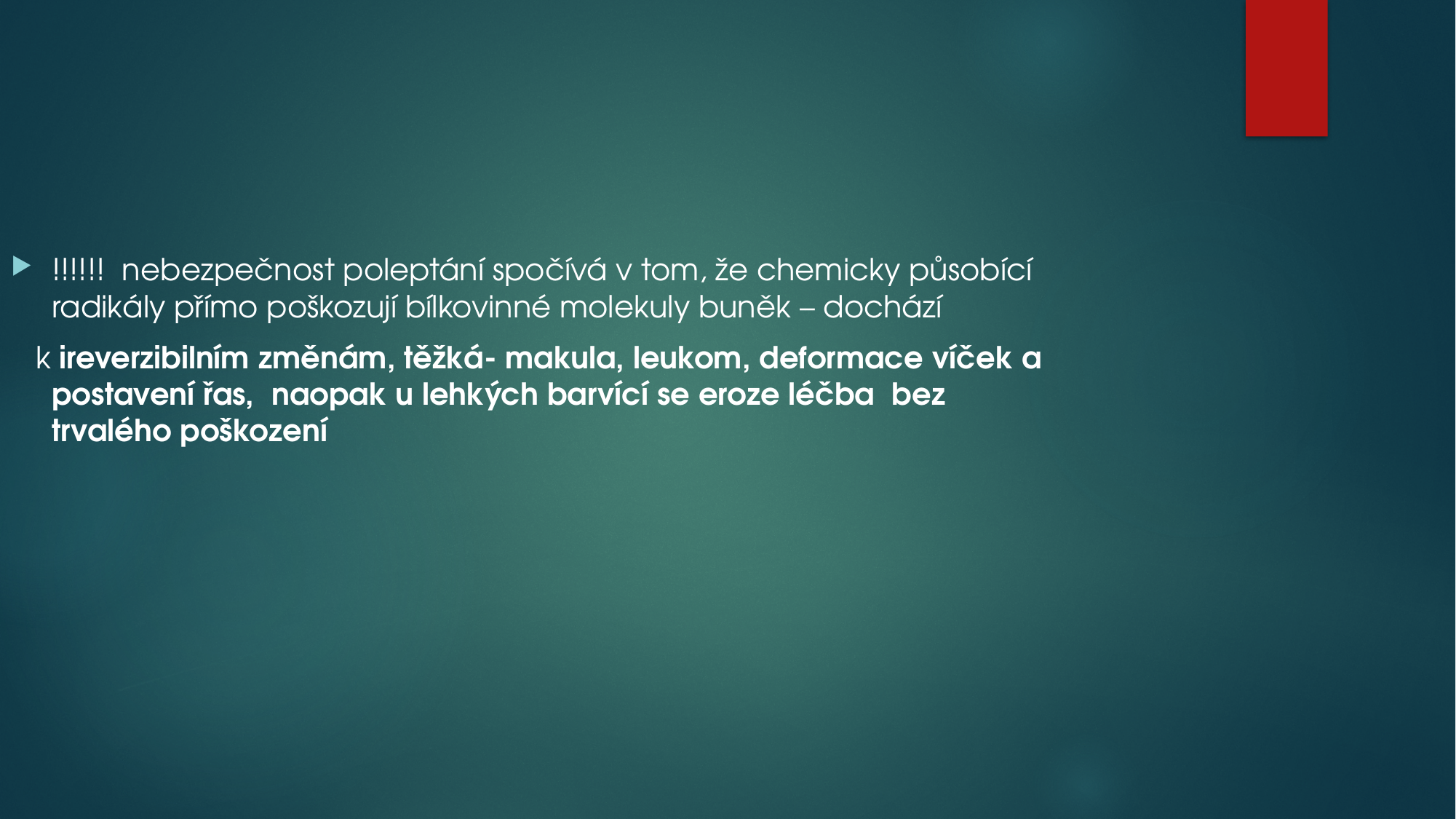

!!!!!!  nebezpečnost poleptání spočívá v tom, že chemicky působící radikály přímo poškozují bílkovinné molekuly buněk – dochází
   k ireverzibilním změnám, těžká- makula, leukom, deformace víček a postavení řas,  naopak u lehkých barvící se eroze léčba  bez trvalého poškození